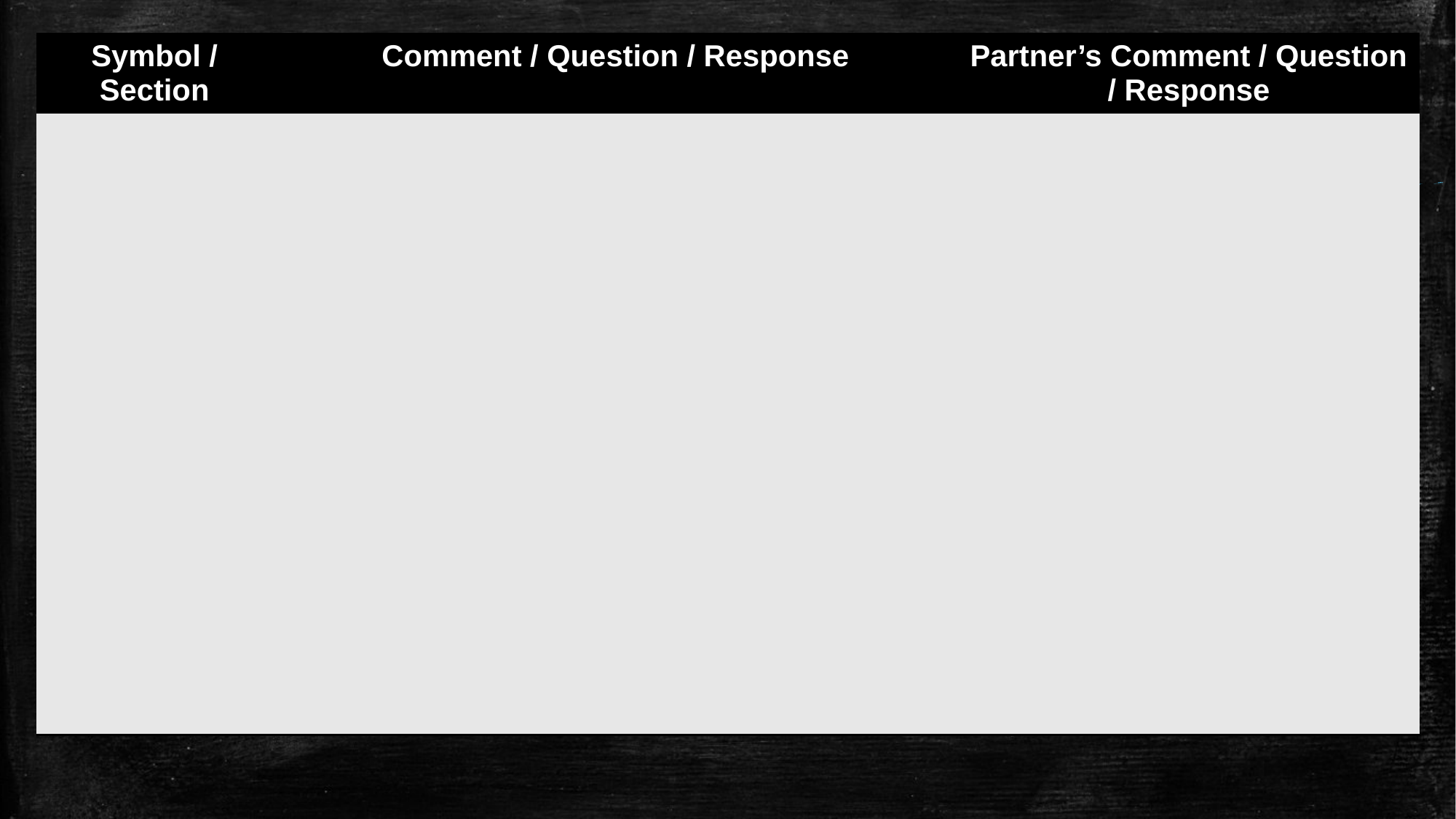

#
| Symbol / Section | Comment / Question / Response | Partner’s Comment / Question / Response |
| --- | --- | --- |
|  |  |  |